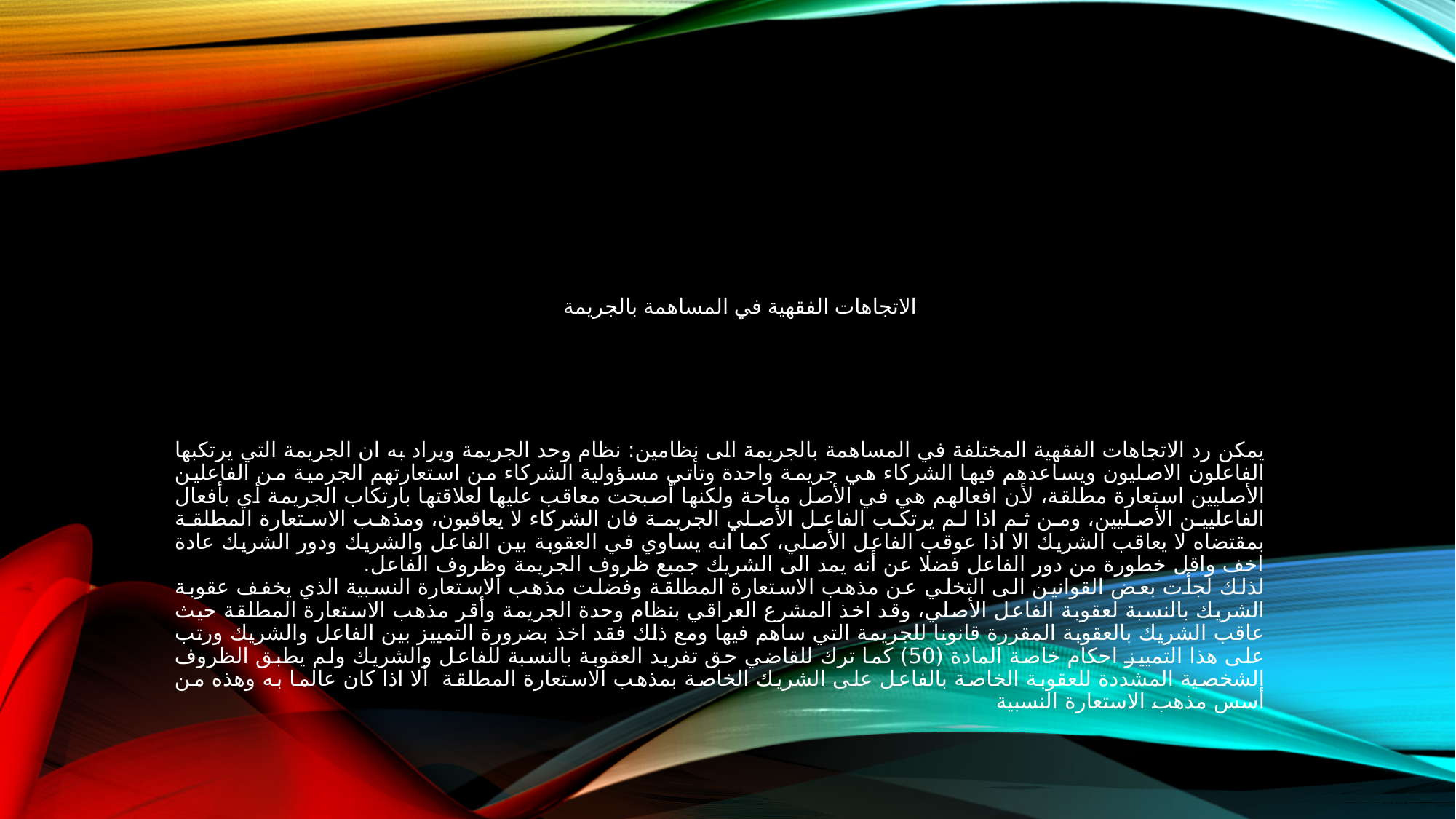

# الاتجاهات الفقهية في المساهمة بالجريمة
يمكن رد الاتجاهات الفقهية المختلفة في المساهمة بالجريمة الى نظامين: نظام وحد الجريمة ويراد به ان الجريمة التي يرتكبها الفاعلون الاصليون ويساعدهم فيها الشركاء هي جريمة واحدة وتأتي مسؤولية الشركاء من استعارتهم الجرمية من الفاعلين الأصليين استعارة مطلقة، لأن افعالهم هي في الأصل مباحة ولكنها أصبحت معاقب عليها لعلاقتها بارتكاب الجريمة أي بأفعال الفاعليين الأصليين، ومن ثم اذا لم يرتكب الفاعل الأصلي الجريمة فان الشركاء لا يعاقبون، ومذهب الاستعارة المطلقة بمقتضاه لا يعاقب الشريك الا اذا عوقب الفاعل الأصلي، كما انه يساوي في العقوبة بين الفاعل والشريك ودور الشريك عادة اخف واقل خطورة من دور الفاعل فضلا عن أنه يمد الى الشريك جميع ظروف الجريمة وظروف الفاعل.
لذلك لجأت بعض القوانين الى التخلي عن مذهب الاستعارة المطلقة وفضلت مذهب الاستعارة النسبية الذي يخفف عقوبة الشريك بالنسبة لعقوبة الفاعل الأصلي، وقد اخذ المشرع العراقي بنظام وحدة الجريمة وأقر مذهب الاستعارة المطلقة حيث عاقب الشريك بالعقوبة المقررة قانونا للجريمة التي ساهم فيها ومع ذلك فقد اخذ بضرورة التمييز بين الفاعل والشريك ورتب على هذا التمييز احكام خاصة المادة (50) كما ترك للقاضي حق تفريد العقوبة بالنسبة للفاعل والشريك ولم يطبق الظروف الشخصية المشددة للعقوبة الخاصة بالفاعل على الشريك الخاصة بمذهب الاستعارة المطلقة  ألا اذا كان عالما به وهذه من أسس مذهب الاستعارة النسبية